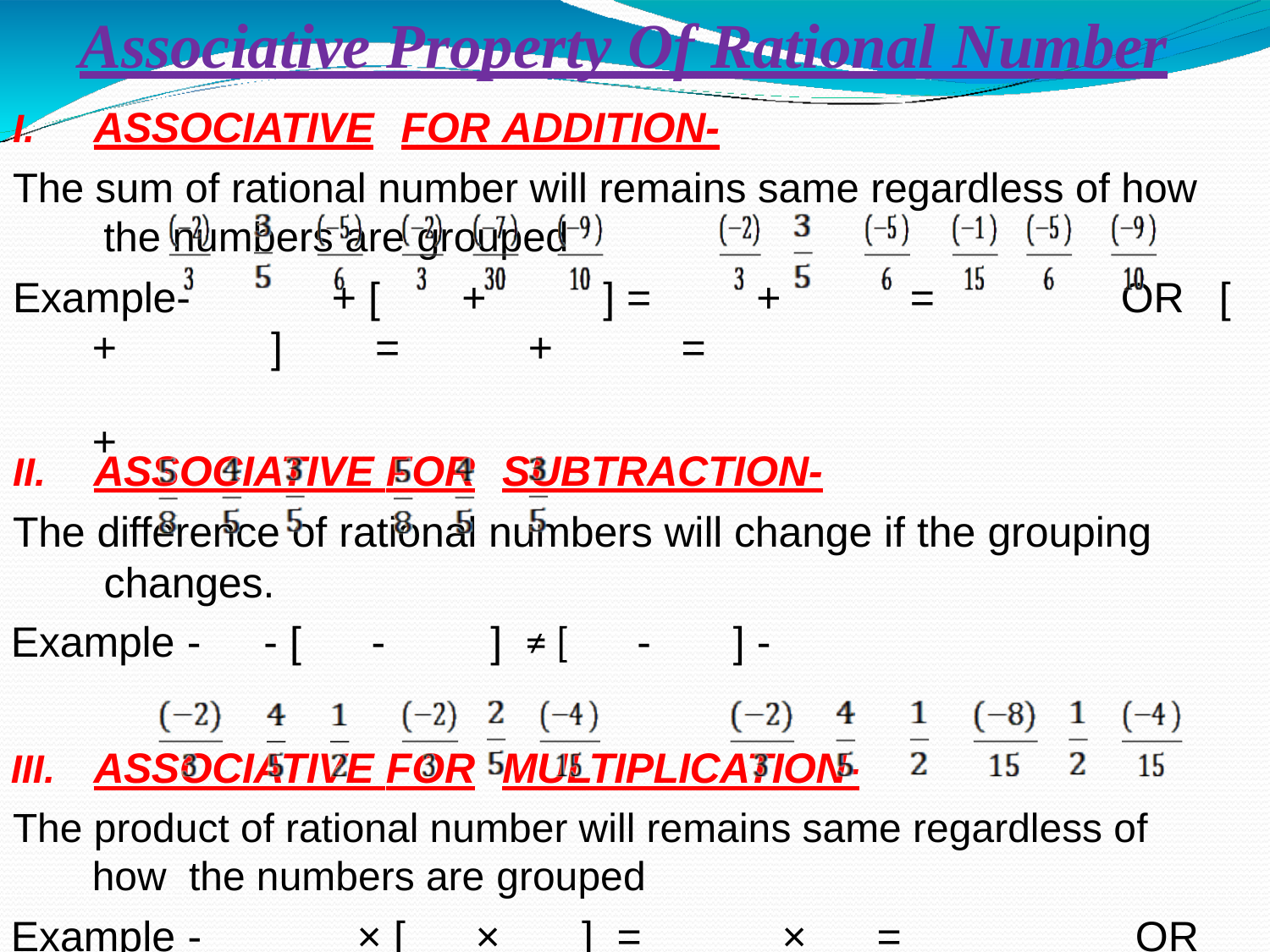

# Associative Property Of Rational Number
I.	ASSOCIATIVE	FOR ADDITION-
The sum of rational number will remains same regardless of how  the numbers are grouped

| Example- | + [ | + |  | ] = | + | = | OR | [ |
| --- | --- | --- | --- | --- | --- | --- | --- | --- |
| + ] + | = |  | + |  | = |  |  |  |
II.	ASSOCIATIVE FOR	SUBTRACTION-
The difference of rational numbers will change if the grouping  changes.
Example -	- [	-	]	≠ [	-	] -

III.	ASSOCIATIVE FOR	MULTIPLICATION-
The product of rational number will remains same regardless of how  the numbers are grouped
Example -	× [	×	]	=	×	=	OR	[